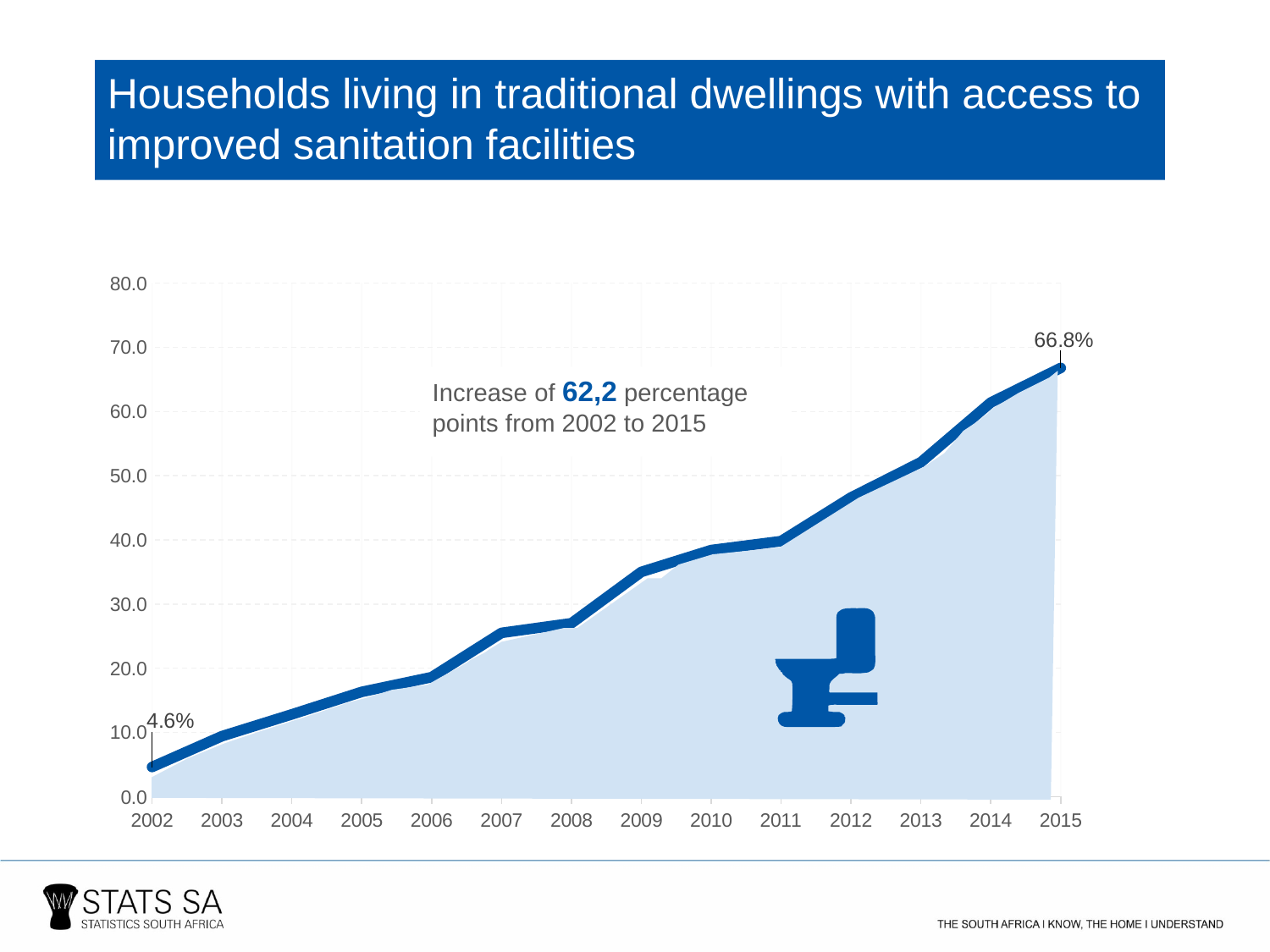

Households living in traditional dwellings with access to improved sanitation facilities

### Chart

| Category |  |
|---|---|
| 2002 | 4.6 |
| 2003 | 9.4 |
| 2004 | 12.8 |
| 2005 | 16.3 |
| 2006 | 18.6 |
| 2007 | 25.5 |
| 2008 | 27.0 |
| 2009 | 35.0 |
| 2010 | 38.4 |
| 2011 | 39.8 |
| 2012 | 46.6 |
| 2013 | 52.1 |
| 2014 | 61.4 |
| 2015 | 66.8 |
Increase of 62,2 percentage points from 2002 to 2015